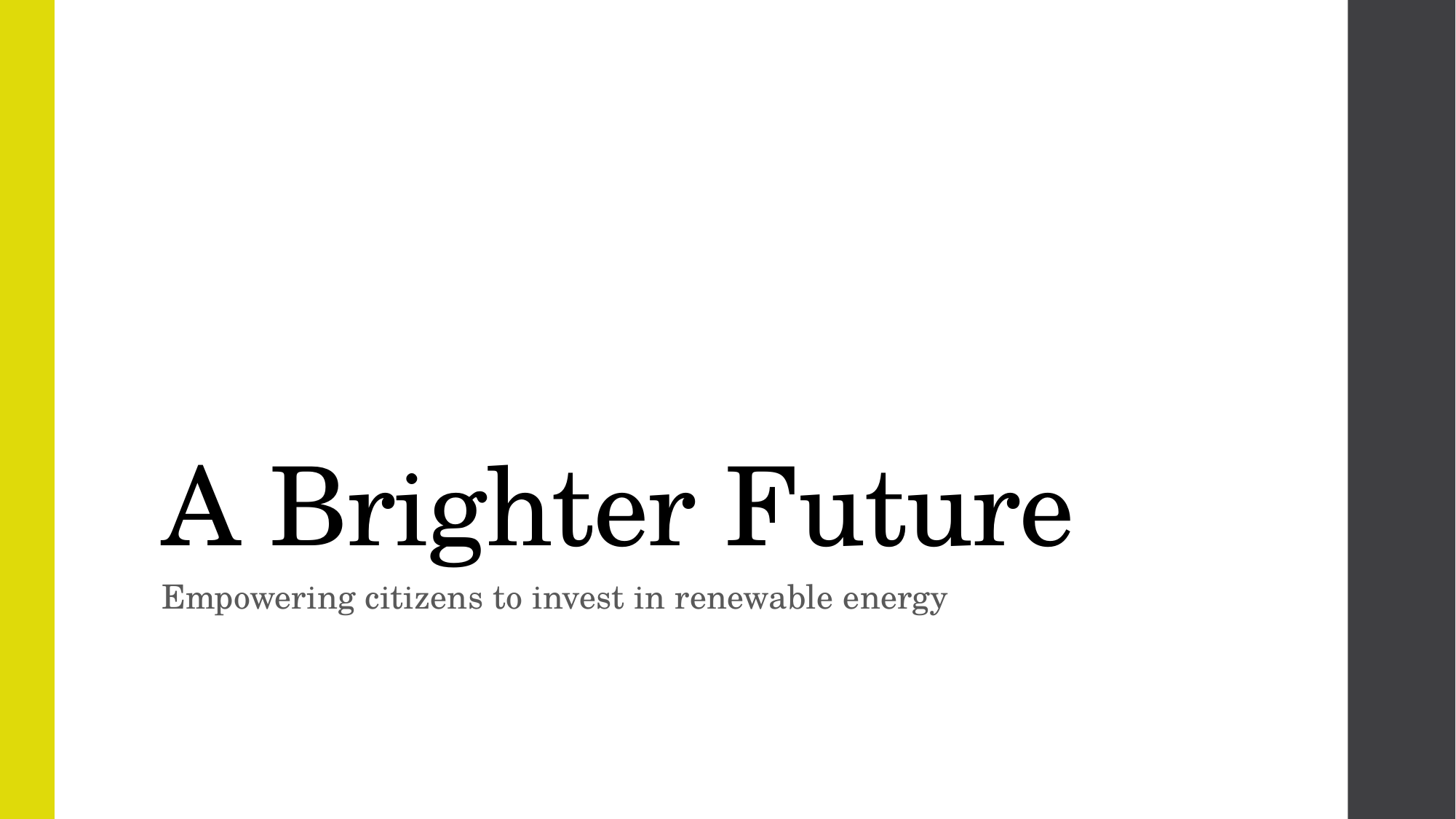

# A Brighter Future
Empowering citizens to invest in renewable energy